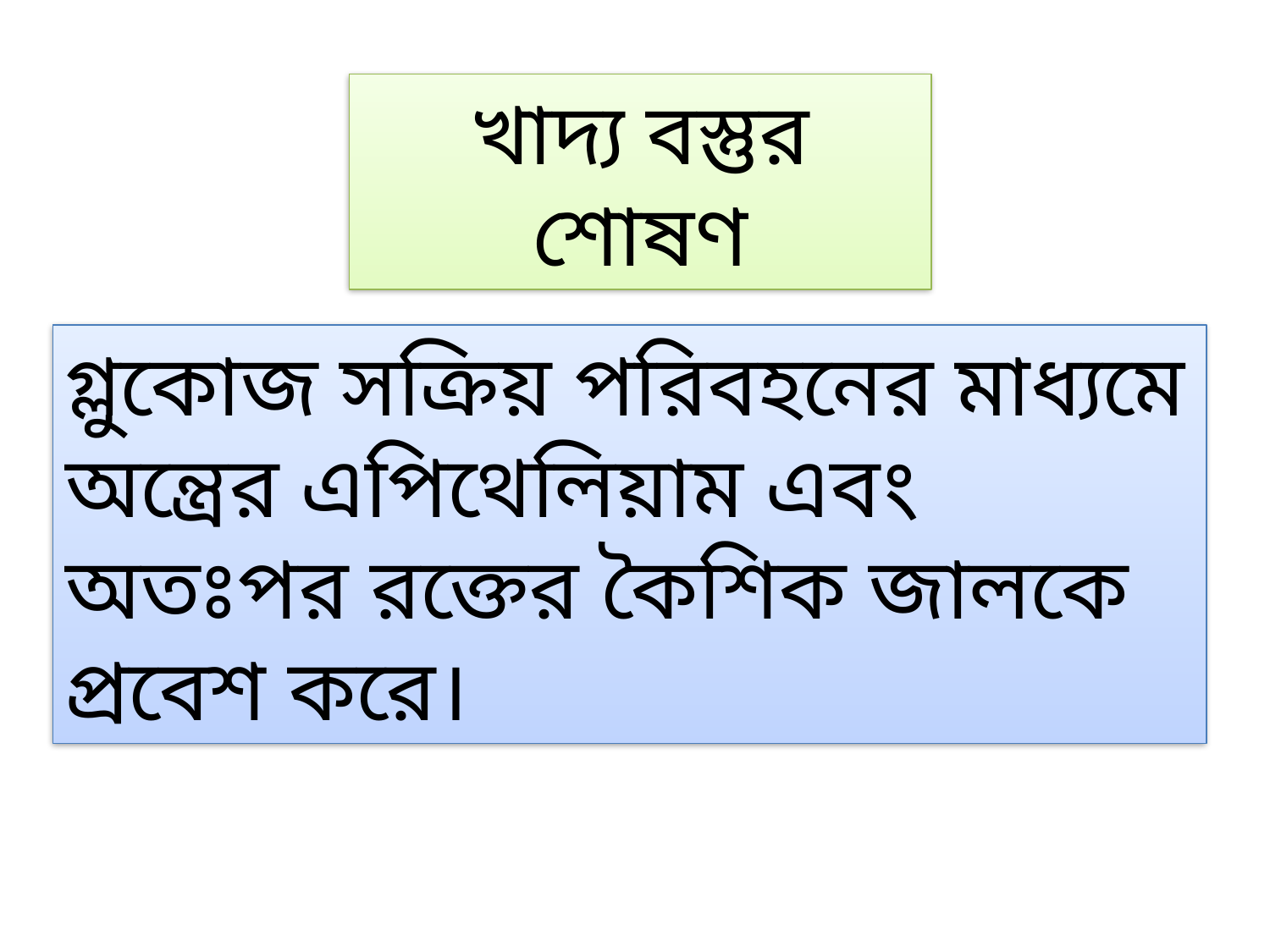

খাদ্য বস্তুর শোষণ
গ্লুকোজ সক্রিয় পরিবহনের মাধ্যমে অন্ত্রের এপিথেলিয়াম এবং অতঃপর রক্তের কৈশিক জালকে প্রবেশ করে।